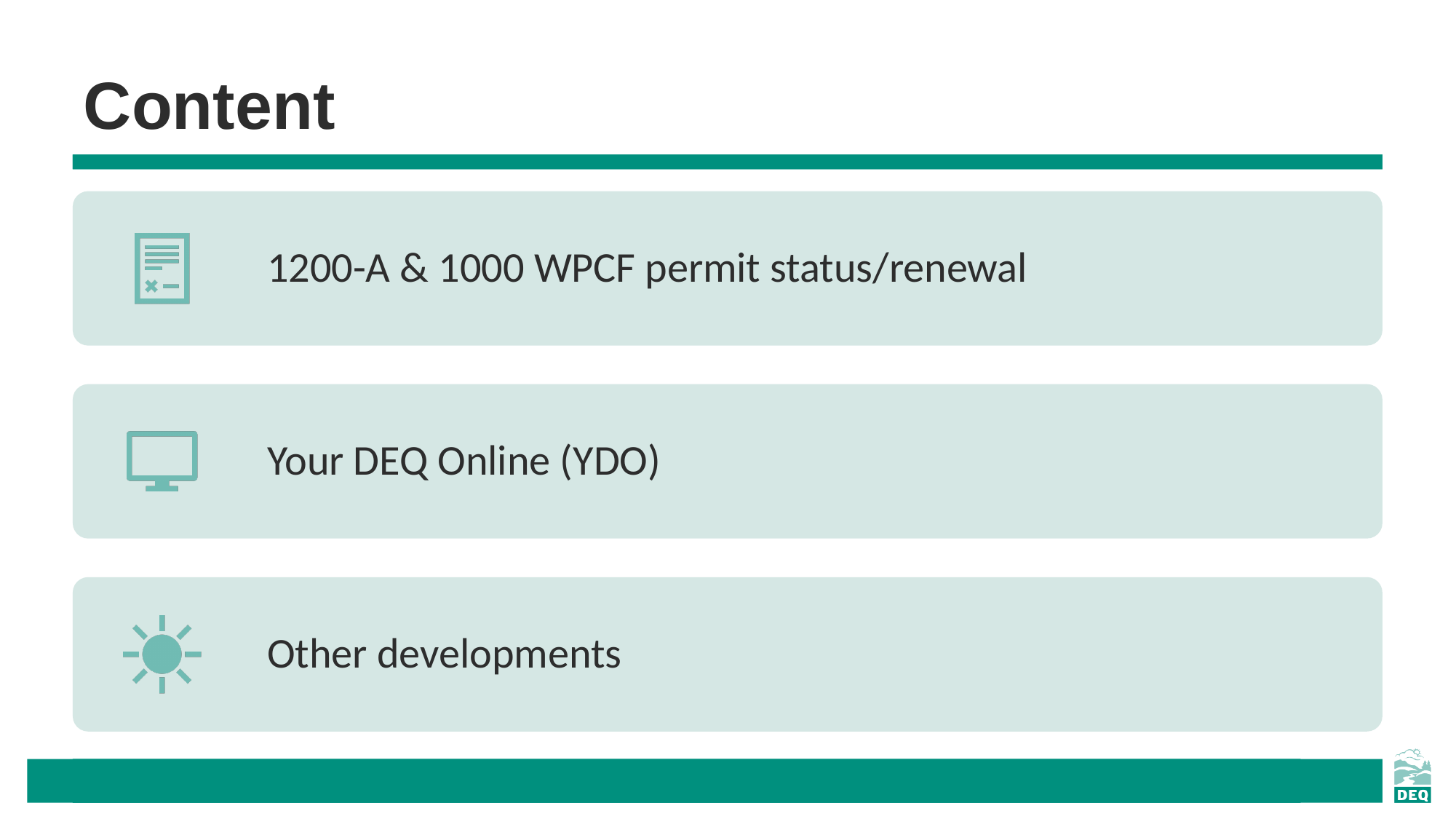

# Content
1200-A & 1000 WPCF permit status/renewal
Your DEQ Online (YDO)
Other developments